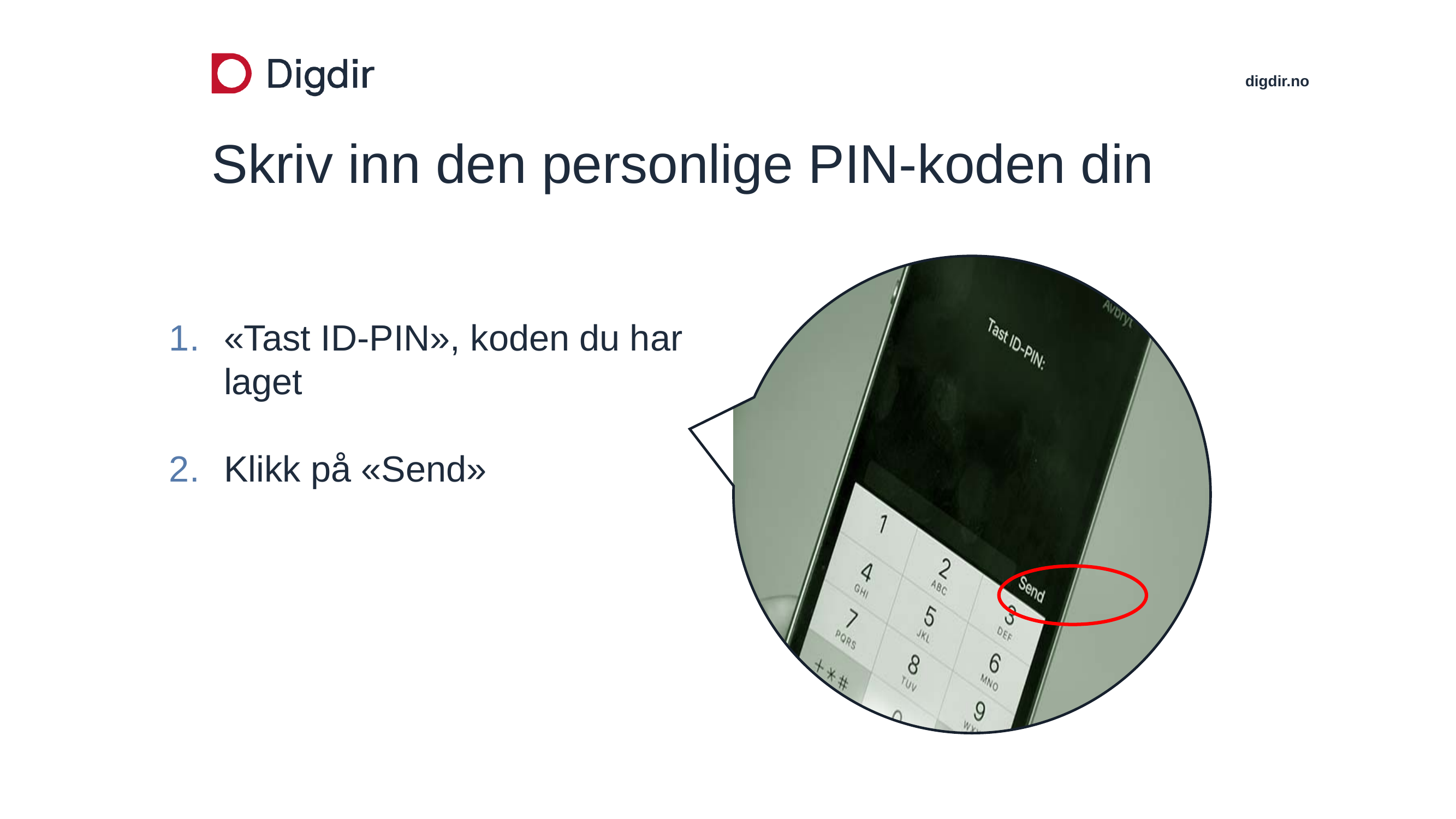

# Skriv inn den personlige PIN-koden din

«Tast ID-PIN», koden du har laget

Klikk på «Send»